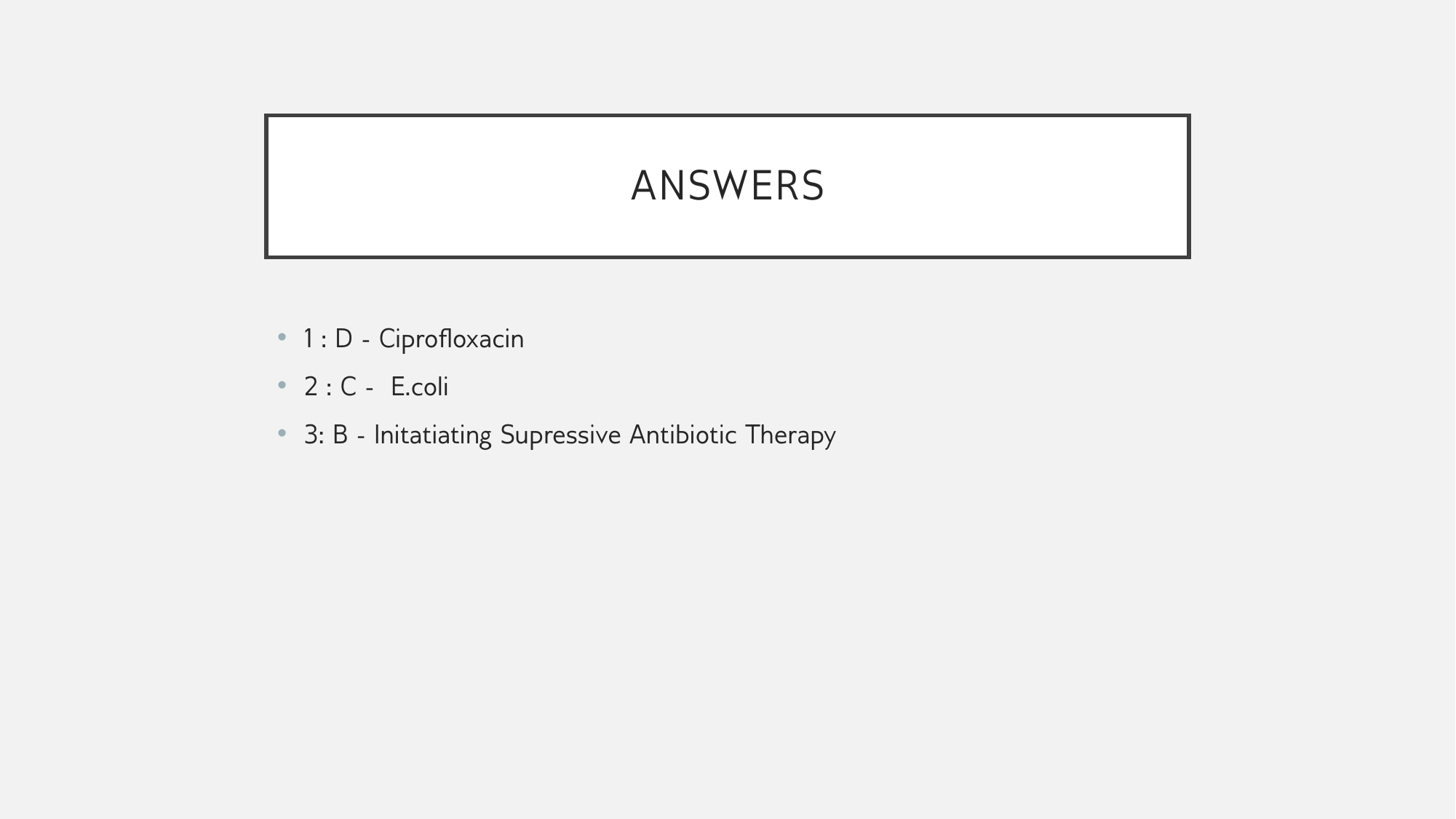

# Answers
1 : D - Ciprofloxacin
2 : C -  E.coli
3: B - Initatiating Supressive Antibiotic Therapy